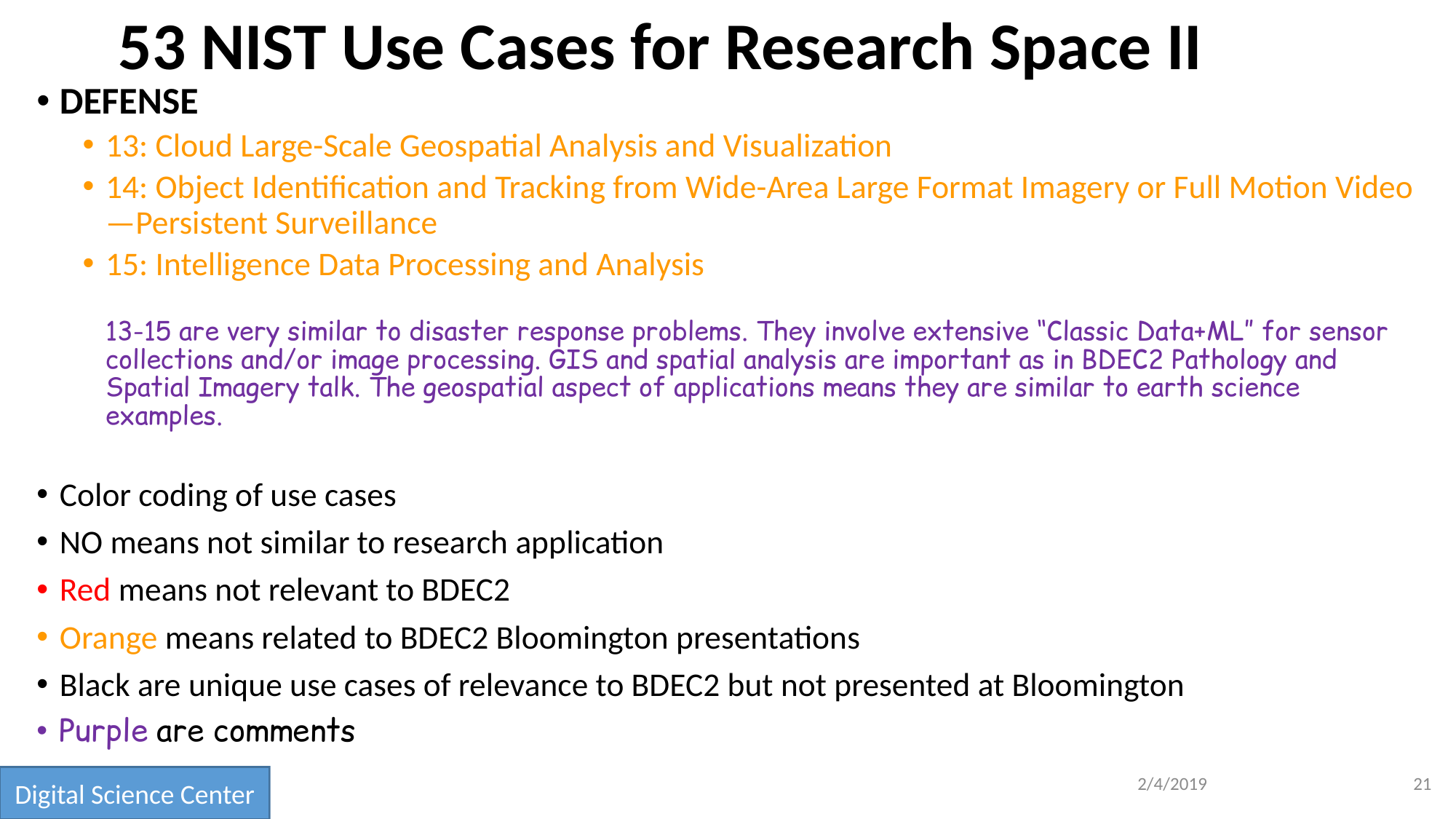

# 53 NIST Use Cases for Research Space II
DEFENSE
13: Cloud Large-Scale Geospatial Analysis and Visualization
14: Object Identification and Tracking from Wide-Area Large Format Imagery or Full Motion Video—Persistent Surveillance
15: Intelligence Data Processing and Analysis
13-15 are very similar to disaster response problems. They involve extensive “Classic Data+ML” for sensor collections and/or image processing. GIS and spatial analysis are important as in BDEC2 Pathology and Spatial Imagery talk. The geospatial aspect of applications means they are similar to earth science examples.
Color coding of use cases
NO means not similar to research application
Red means not relevant to BDEC2
Orange means related to BDEC2 Bloomington presentations
Black are unique use cases of relevance to BDEC2 but not presented at Bloomington
Purple are comments
2/4/2019
21